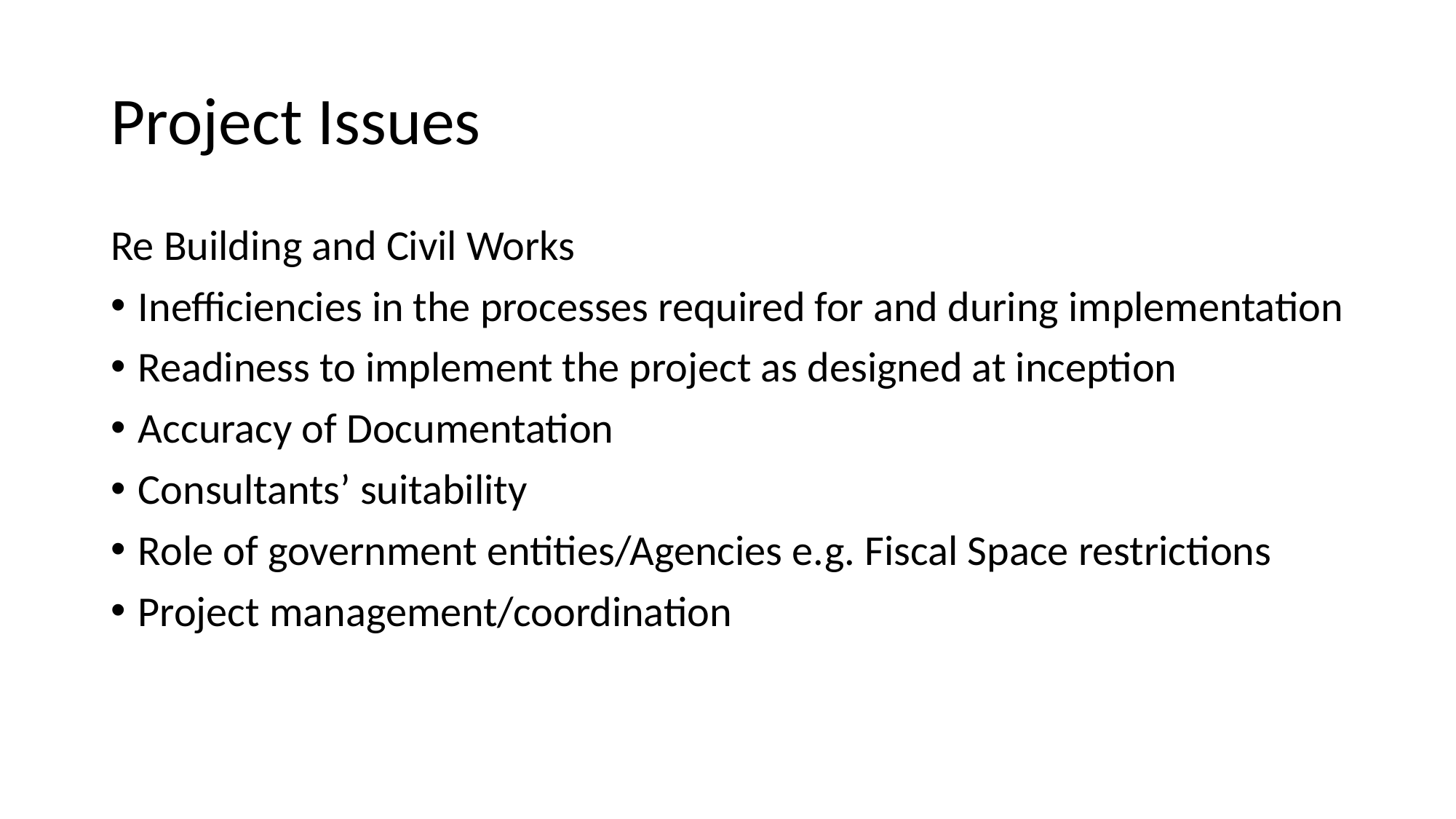

# Project Issues
Re Building and Civil Works
Inefficiencies in the processes required for and during implementation
Readiness to implement the project as designed at inception
Accuracy of Documentation
Consultants’ suitability
Role of government entities/Agencies e.g. Fiscal Space restrictions
Project management/coordination